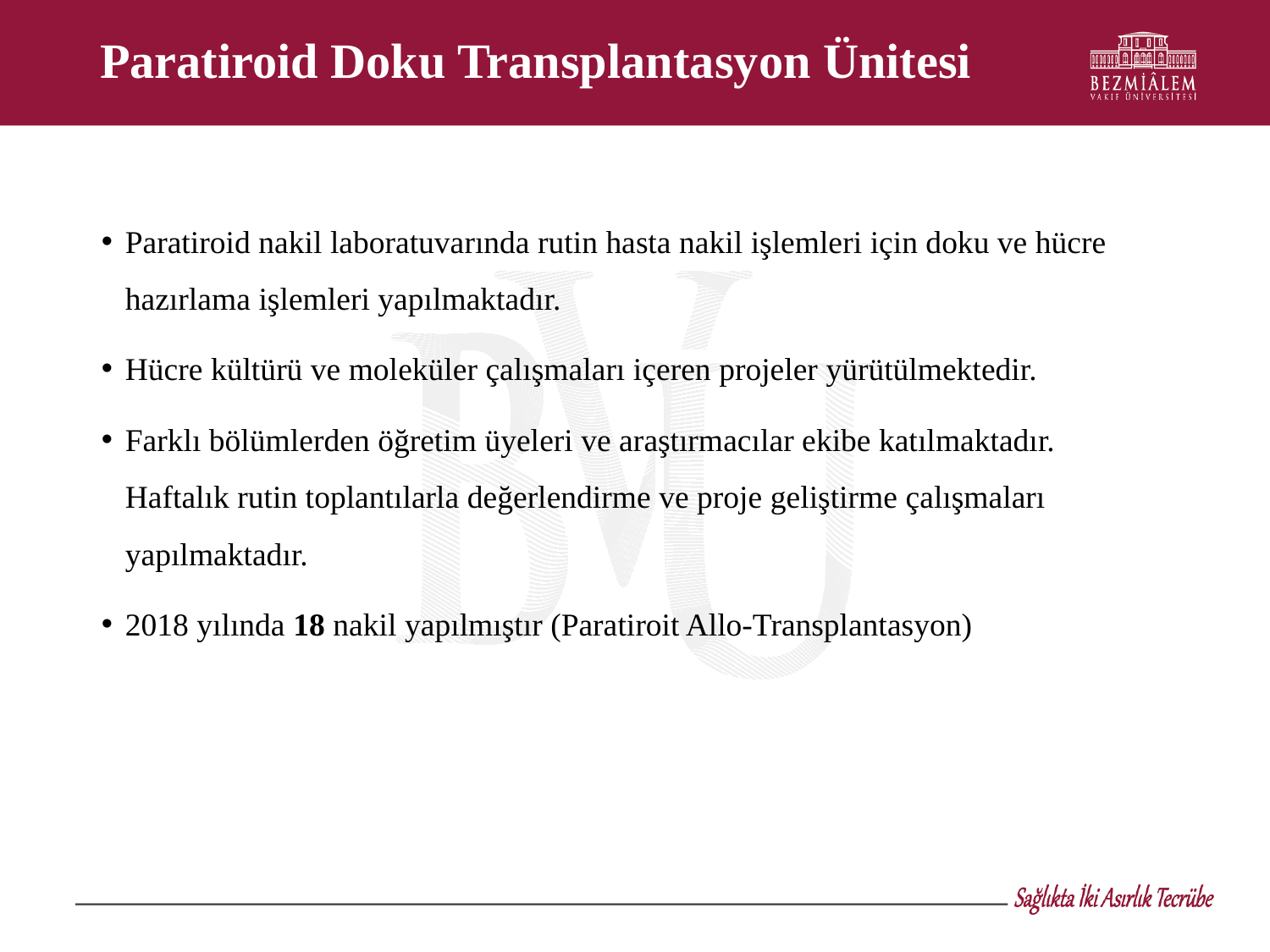

# Paratiroid Doku Transplantasyon Ünitesi
Paratiroid nakil laboratuvarında rutin hasta nakil işlemleri için doku ve hücre hazırlama işlemleri yapılmaktadır.
Hücre kültürü ve moleküler çalışmaları içeren projeler yürütülmektedir.
Farklı bölümlerden öğretim üyeleri ve araştırmacılar ekibe katılmaktadır. Haftalık rutin toplantılarla değerlendirme ve proje geliştirme çalışmaları yapılmaktadır.
2018 yılında 18 nakil yapılmıştır (Paratiroit Allo-Transplantasyon)